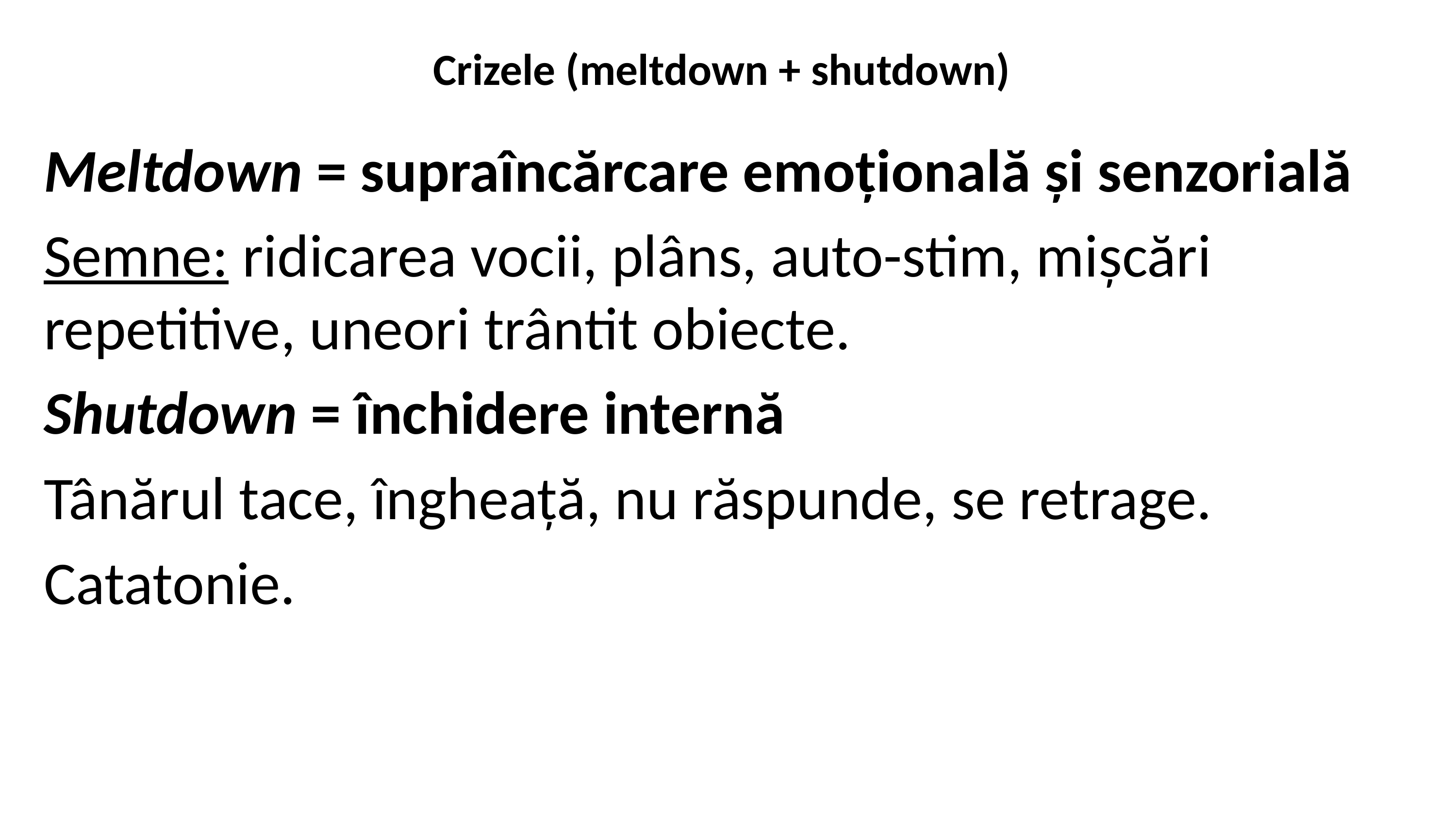

# Crizele (meltdown + shutdown)
Meltdown = supraîncărcare emoțională și senzorială
Semne: ridicarea vocii, plâns, auto-stim, mișcări repetitive, uneori trântit obiecte.
Shutdown = închidere internă
Tânărul tace, îngheață, nu răspunde, se retrage.
Catatonie.